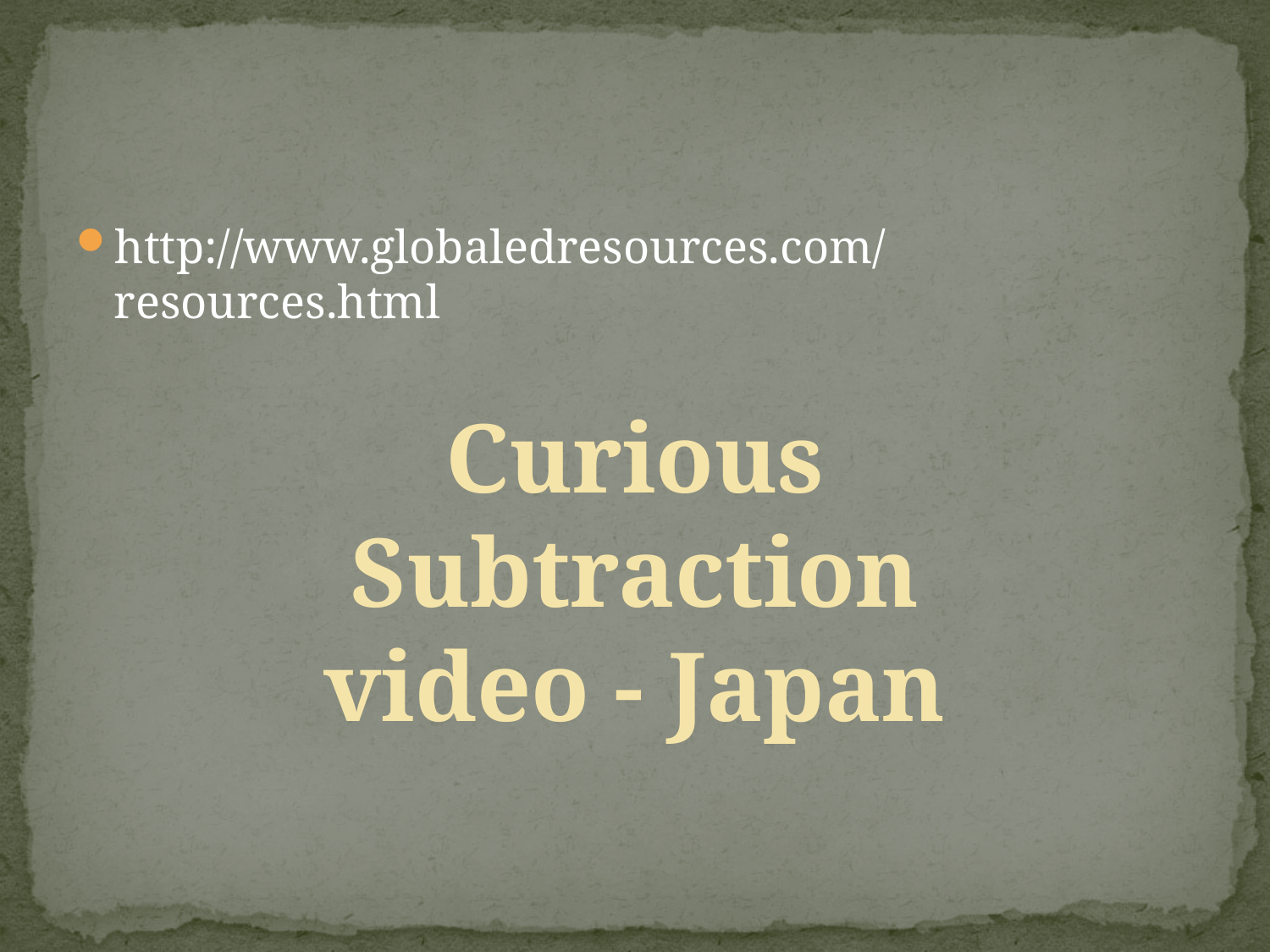

#
http://www.globaledresources.com/resources.html
Curious Subtraction video - Japan